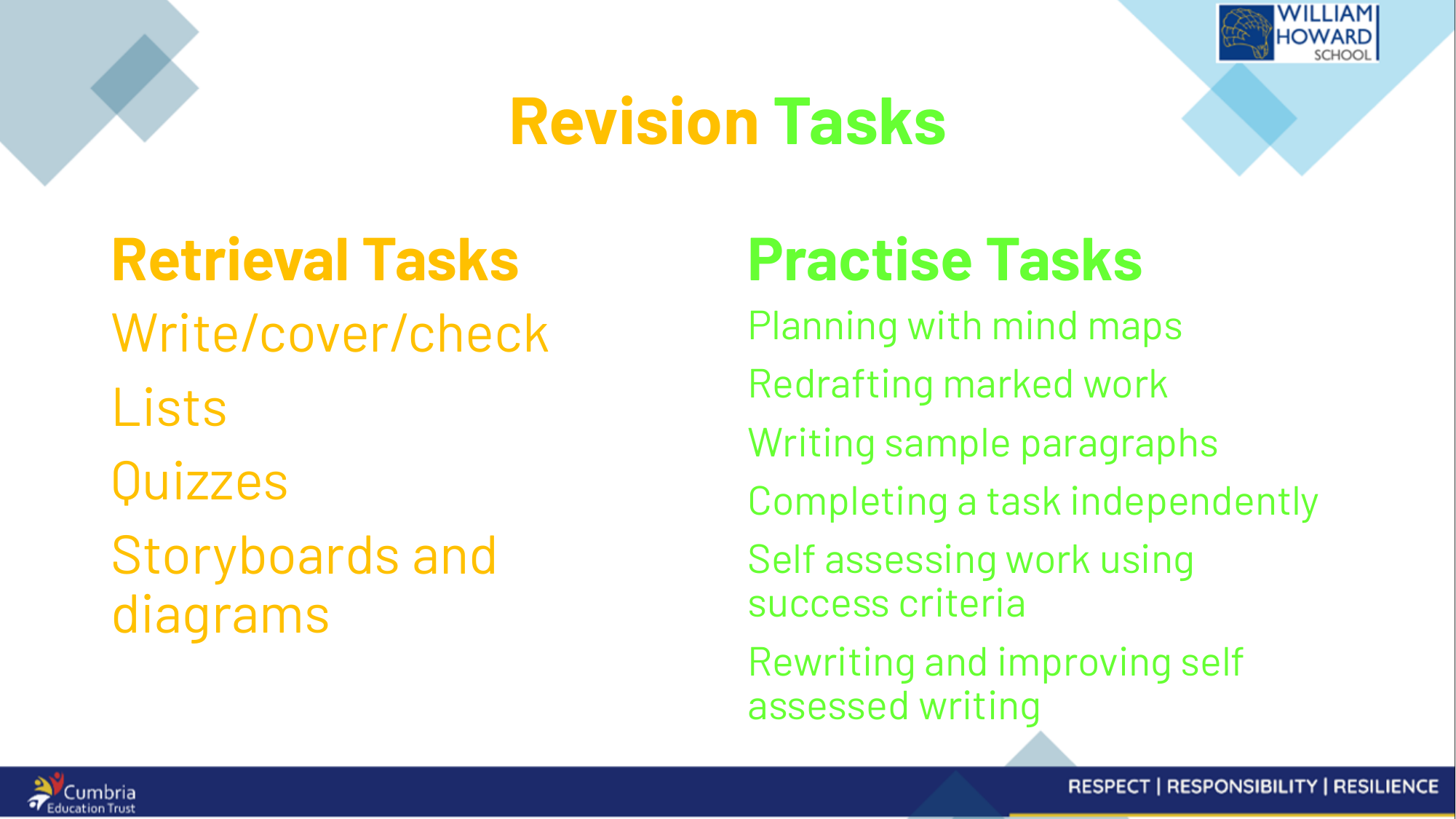

# Revision Tasks
Retrieval Tasks
Practise Tasks
Write/cover/check
Lists
Quizzes
Storyboards and diagrams

Planning with mind maps
Redrafting marked work
Writing sample paragraphs
Completing a task independently
Self assessing work using success criteria
Rewriting and improving self assessed writing